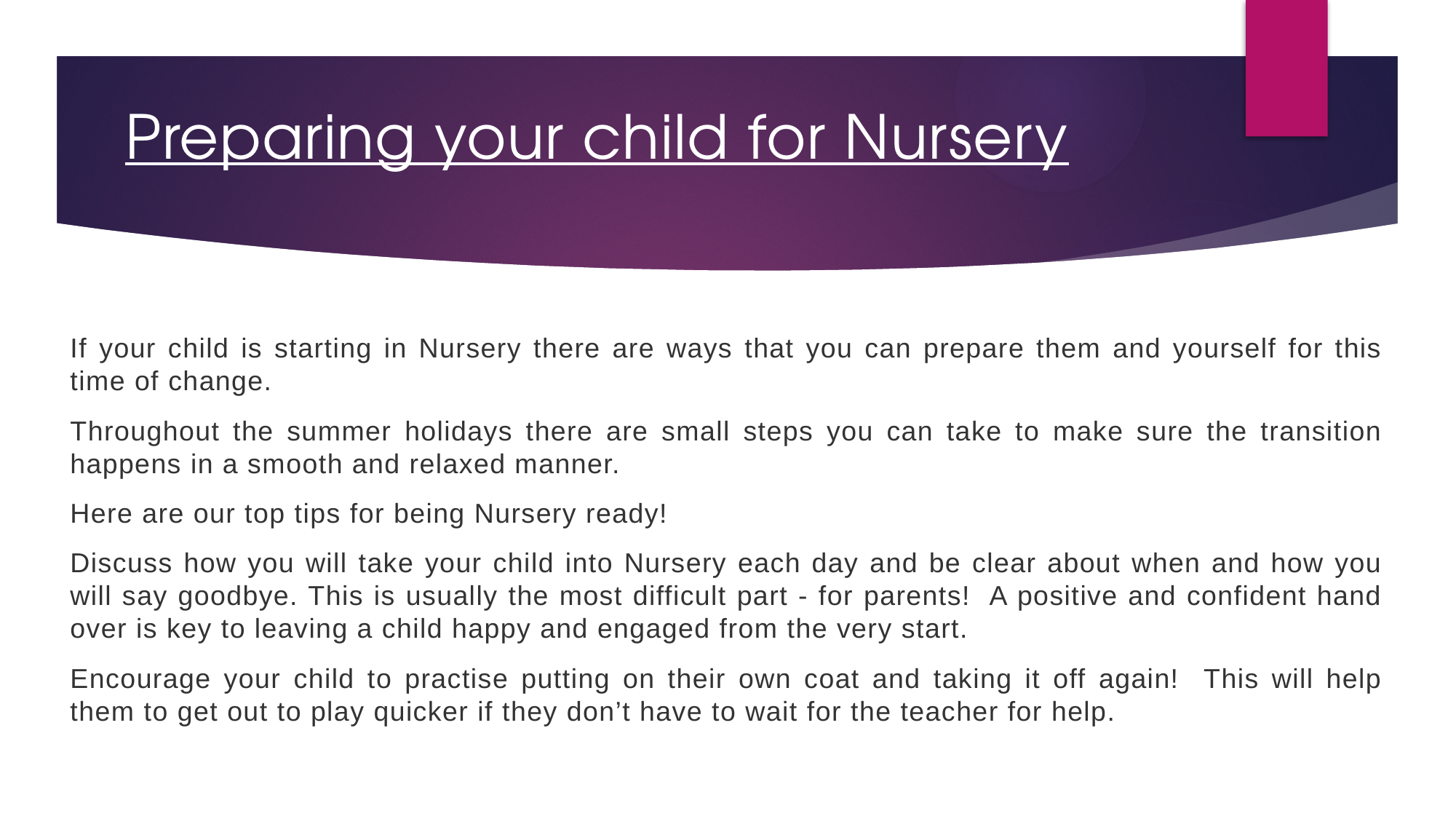

# Preparing your child for Nursery
If your child is starting in Nursery there are ways that you can prepare them and yourself for this time of change.
Throughout the summer holidays there are small steps you can take to make sure the transition happens in a smooth and relaxed manner.
Here are our top tips for being Nursery ready!
Discuss how you will take your child into Nursery each day and be clear about when and how you will say goodbye. This is usually the most difficult part - for parents!  A positive and confident hand over is key to leaving a child happy and engaged from the very start.
Encourage your child to practise putting on their own coat and taking it off again!  This will help them to get out to play quicker if they don’t have to wait for the teacher for help.